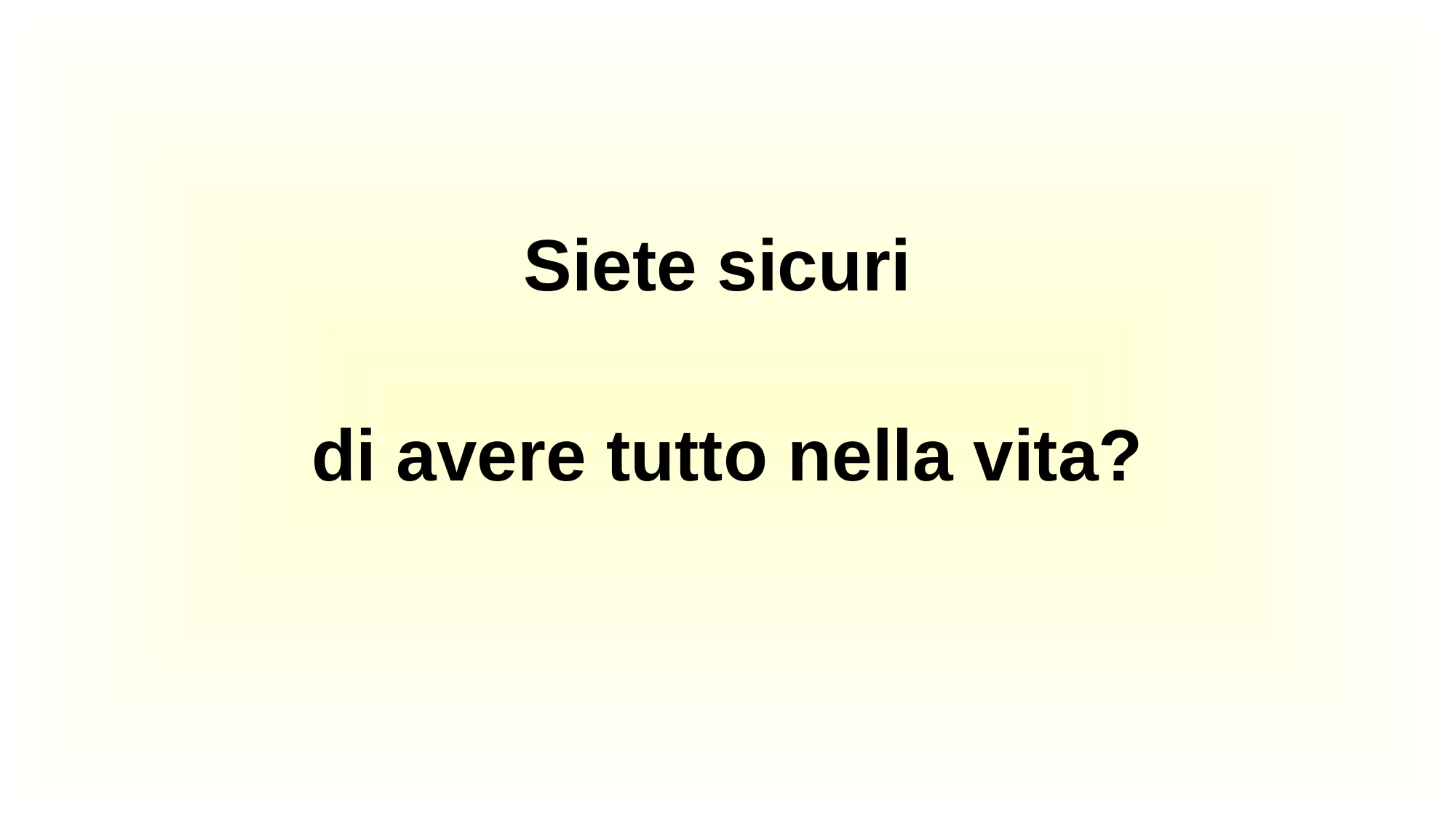

Siete sicuri
di avere tutto nella vita?